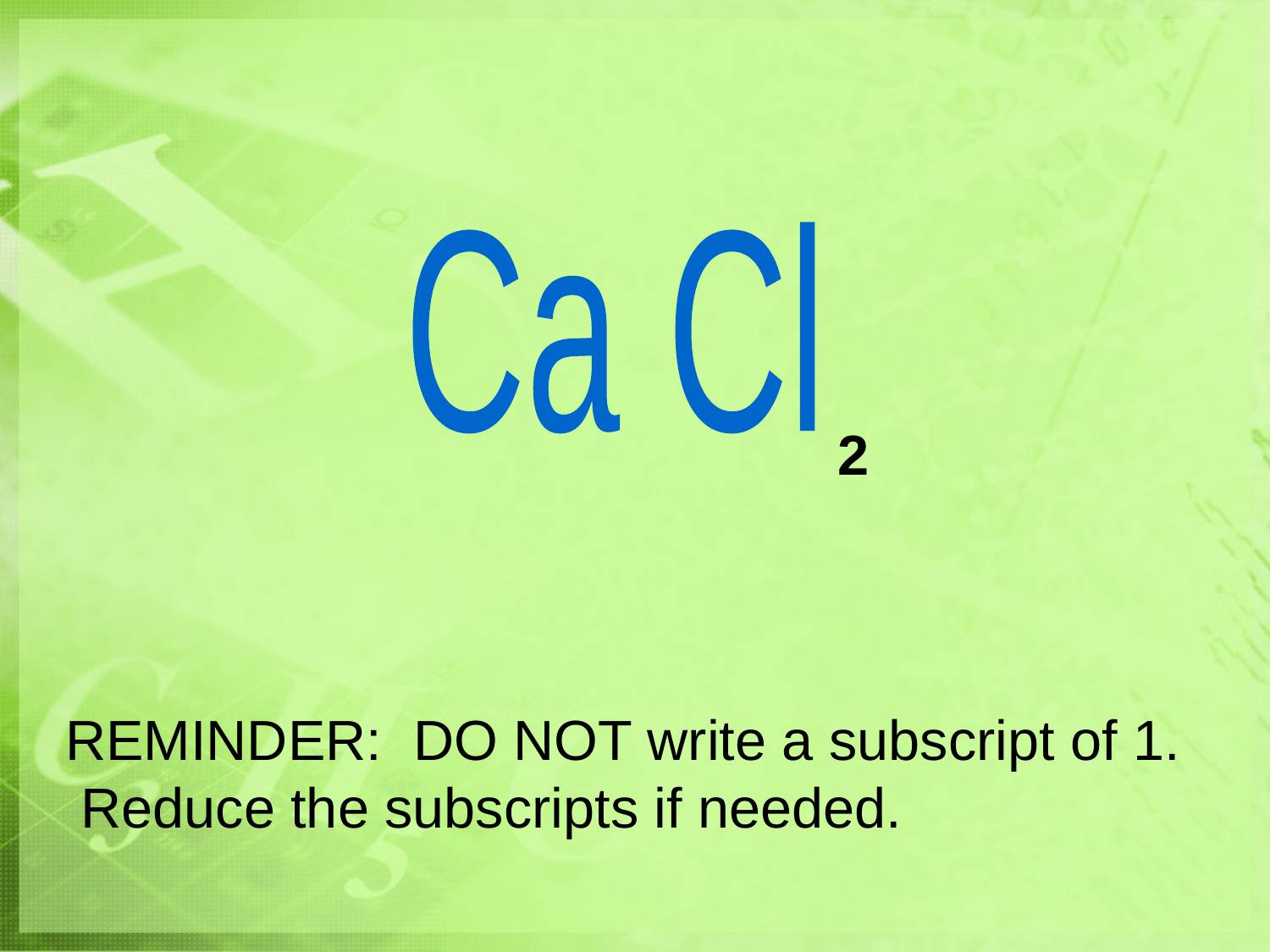

Ca Cl
2
REMINDER:  DO NOT write a subscript of 1.  Reduce the subscripts if needed.